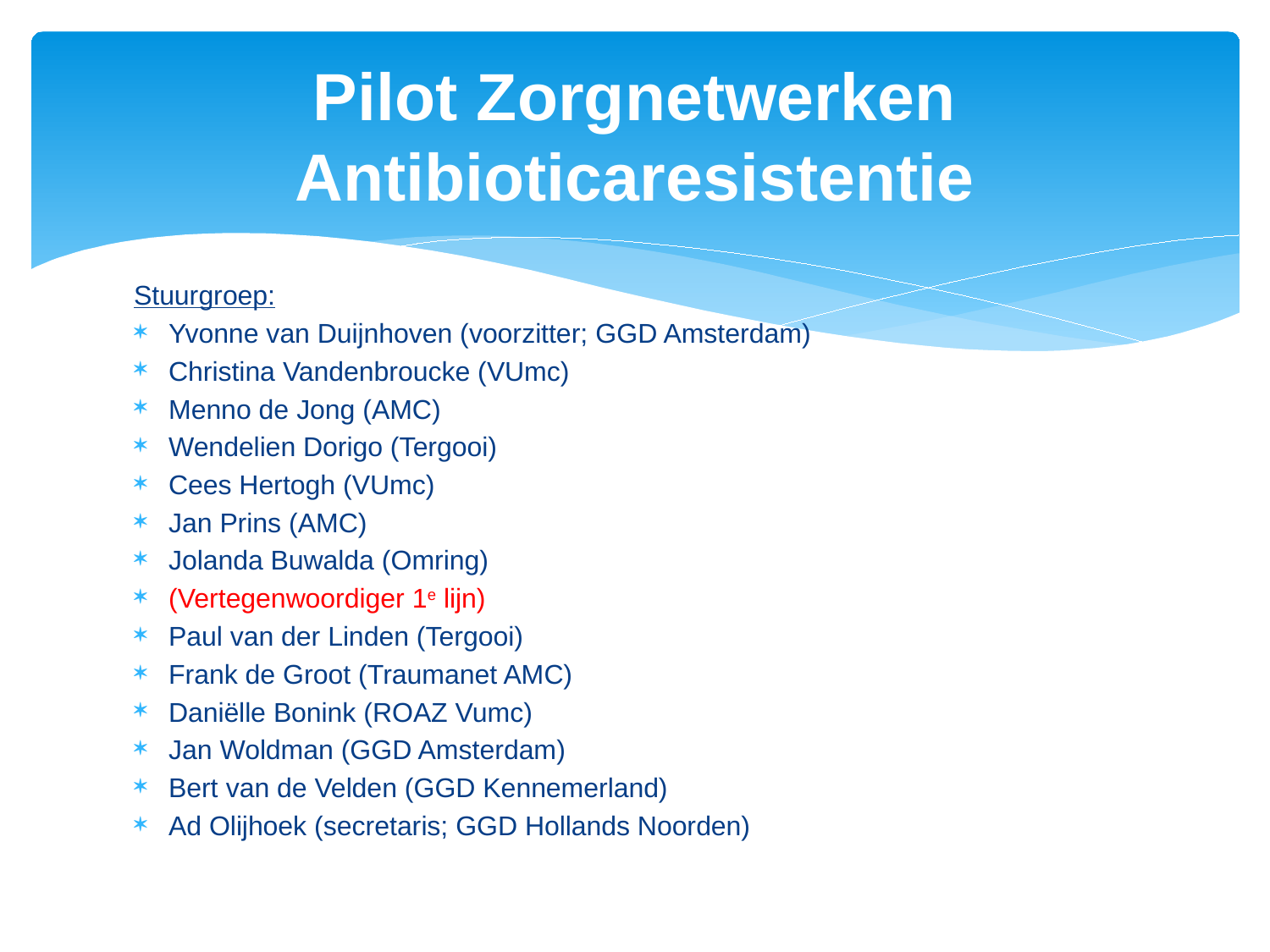

# Pilot Zorgnetwerken Antibioticaresistentie
Stuurgroep:
Yvonne van Duijnhoven (voorzitter; GGD Amsterdam)
Christina Vandenbroucke (VUmc)
Menno de Jong (AMC)
Wendelien Dorigo (Tergooi)
Cees Hertogh (VUmc)
Jan Prins (AMC)
Jolanda Buwalda (Omring)
(Vertegenwoordiger 1e lijn)
Paul van der Linden (Tergooi)
Frank de Groot (Traumanet AMC)
Daniëlle Bonink (ROAZ Vumc)
Jan Woldman (GGD Amsterdam)
Bert van de Velden (GGD Kennemerland)
Ad Olijhoek (secretaris; GGD Hollands Noorden)